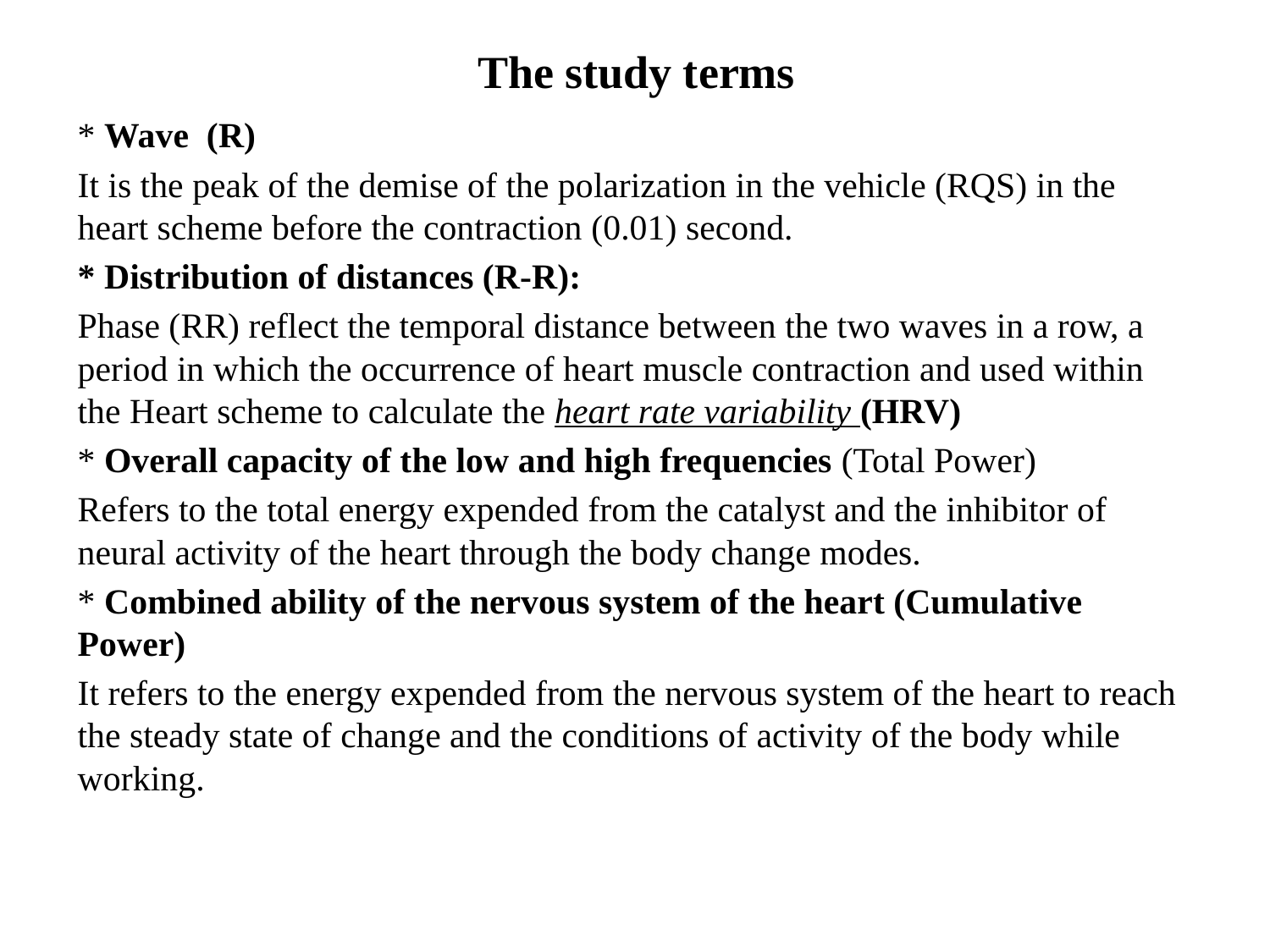

# The study terms
* Wave  (R)
It is the peak of the demise of the polarization in the vehicle (RQS) in the heart scheme before the contraction (0.01) second.
* Distribution of distances (R-R):
Phase (RR) reflect the temporal distance between the two waves in a row, a period in which the occurrence of heart muscle contraction and used within the Heart scheme to calculate the heart rate variability (HRV)
* Overall capacity of the low and high frequencies (Total Power)
Refers to the total energy expended from the catalyst and the inhibitor of neural activity of the heart through the body change modes.
* Combined ability of the nervous system of the heart (Cumulative Power)
It refers to the energy expended from the nervous system of the heart to reach the steady state of change and the conditions of activity of the body while working.